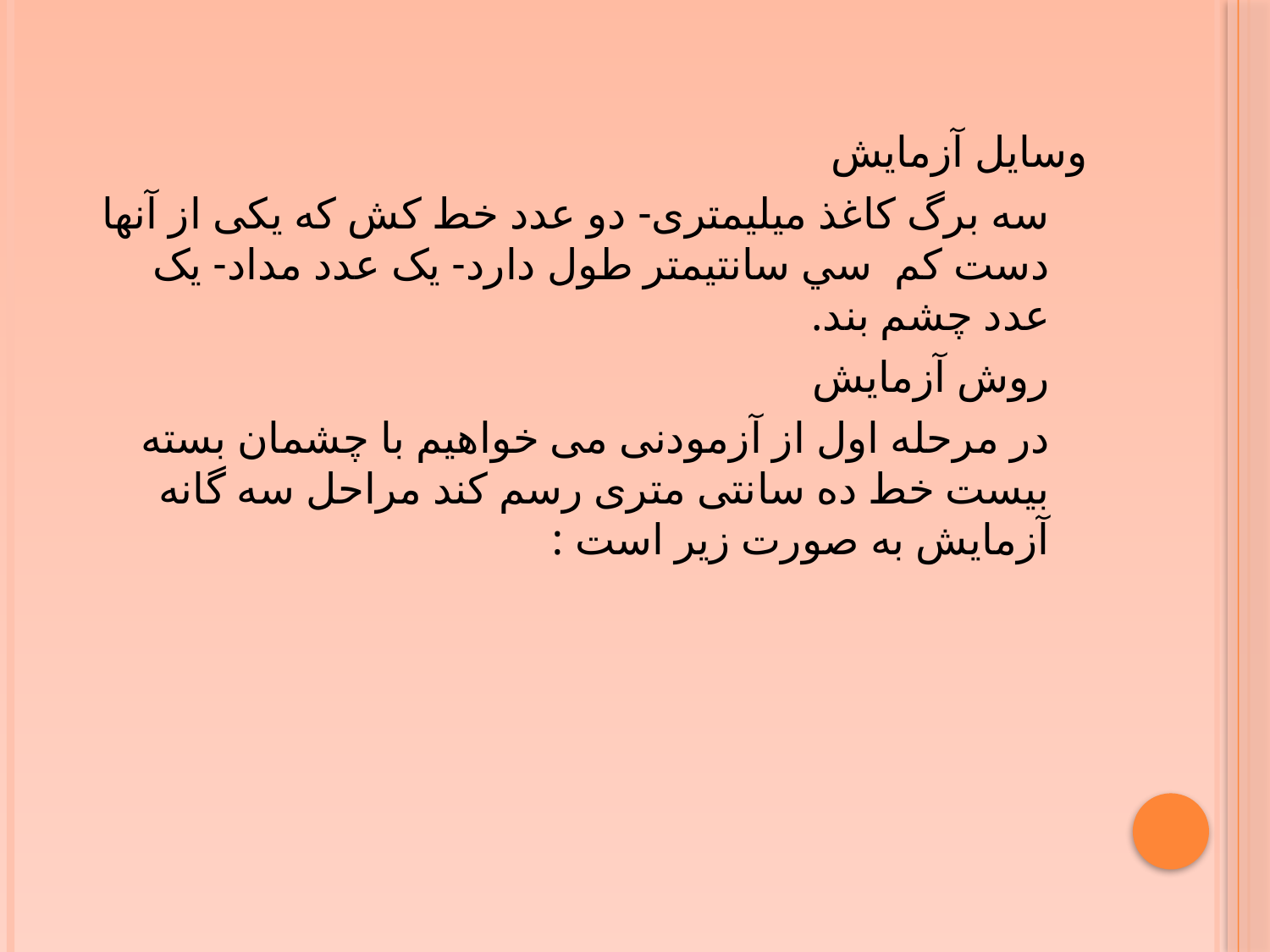

وسایل آزمایش
سه برگ کاغذ میلیمتری- دو عدد خط کش که یکی از آنها دست کم  سي سانتیمتر طول دارد- یک عدد مداد- یک عدد چشم بند.
روش آزمایش
در مرحله اول از آزمودنی می خواهیم با چشمان بسته بیست خط ده سانتی متری رسم کند مراحل سه گانه آزمایش به صورت زیر است :